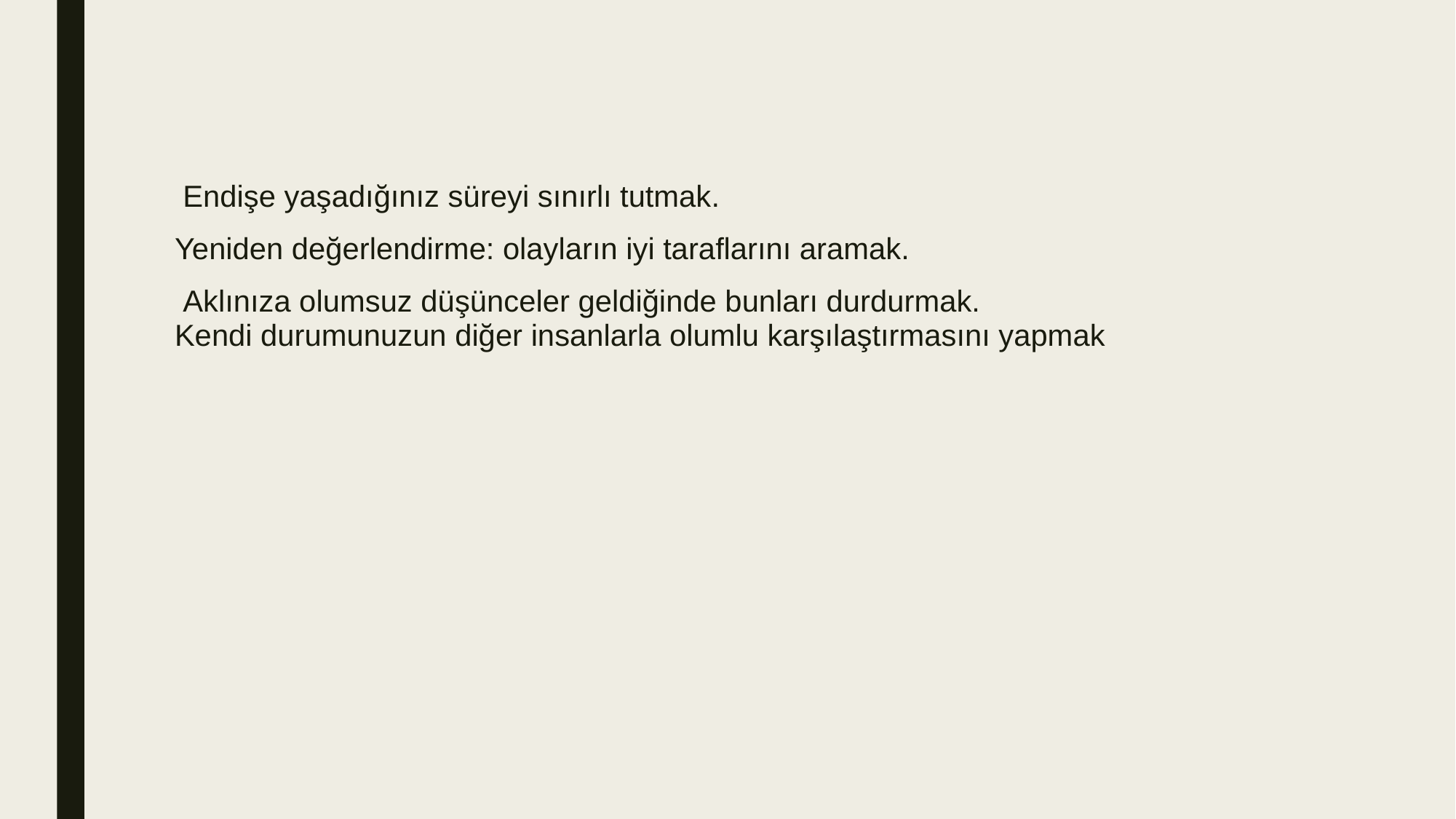

Endişe yaşadığınız süreyi sınırlı tutmak.
Yeniden değerlendirme: olayların iyi taraflarını aramak.
 Aklınıza olumsuz düşünceler geldiğinde bunları durdurmak.
Kendi durumunuzun diğer insanlarla olumlu karşılaştırmasını yapmak